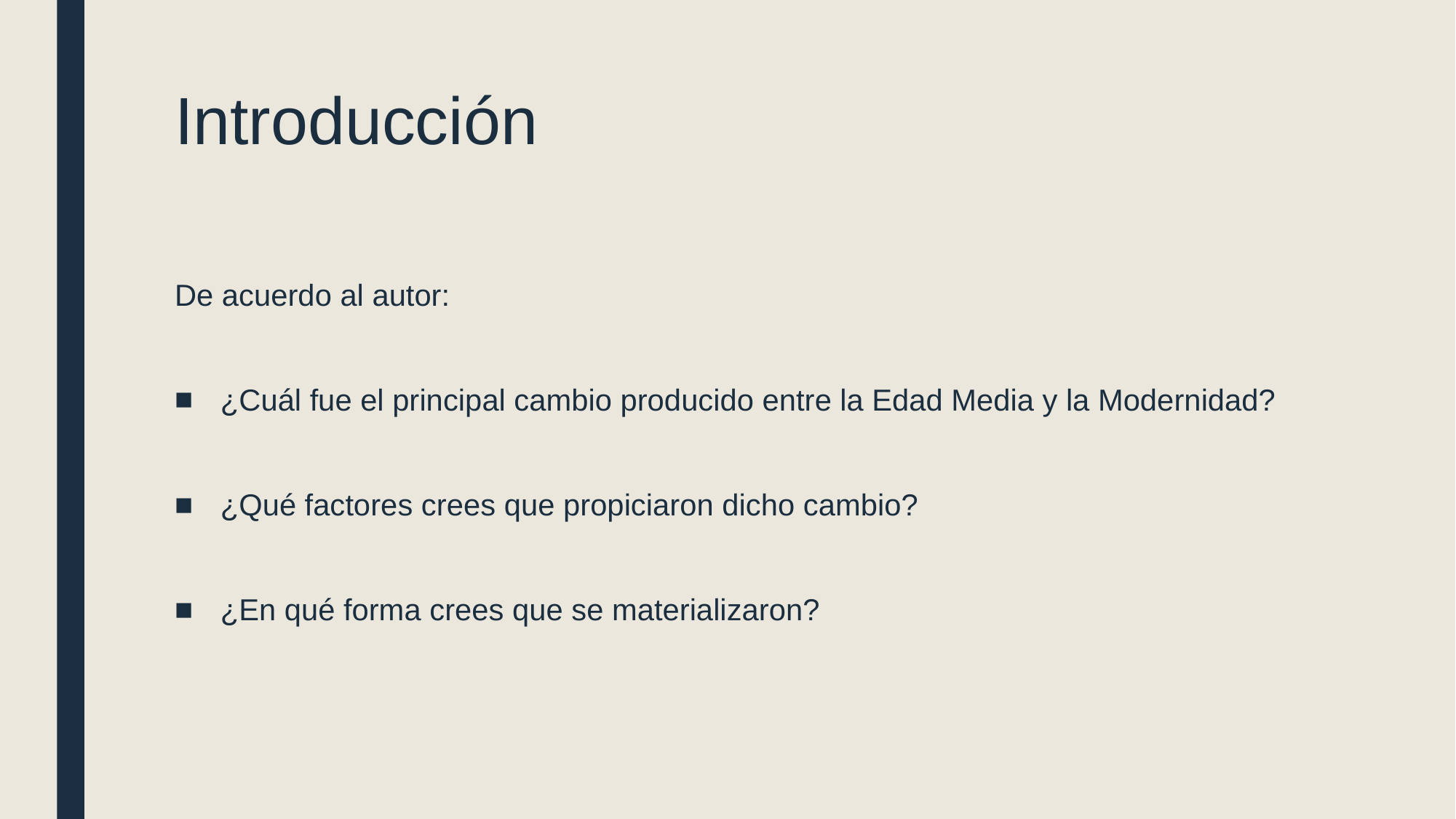

# Introducción
De acuerdo al autor:

¿Cuál fue el principal cambio producido entre la Edad Media y la Modernidad?

¿Qué factores crees que propiciaron dicho cambio?

¿En qué forma crees que se materializaron?